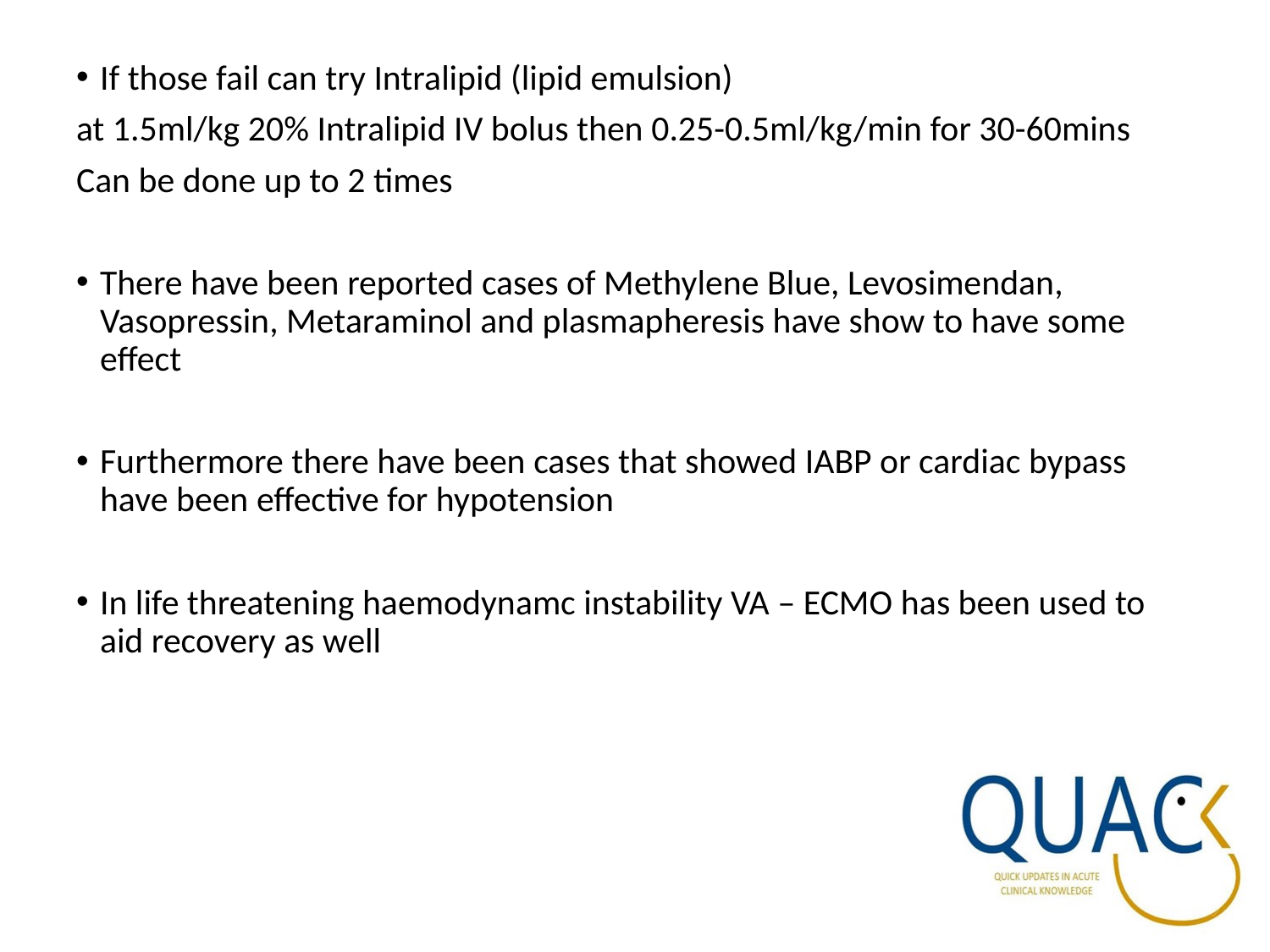

If those fail can try Intralipid (lipid emulsion)
at 1.5ml/kg 20% Intralipid IV bolus then 0.25-0.5ml/kg/min for 30-60mins
Can be done up to 2 times

There have been reported cases of Methylene Blue, Levosimendan, Vasopressin, Metaraminol and plasmapheresis have show to have some effect

Furthermore there have been cases that showed IABP or cardiac bypass have been effective for hypotension

In life threatening haemodynamc instability VA – ECMO has been used to aid recovery as well